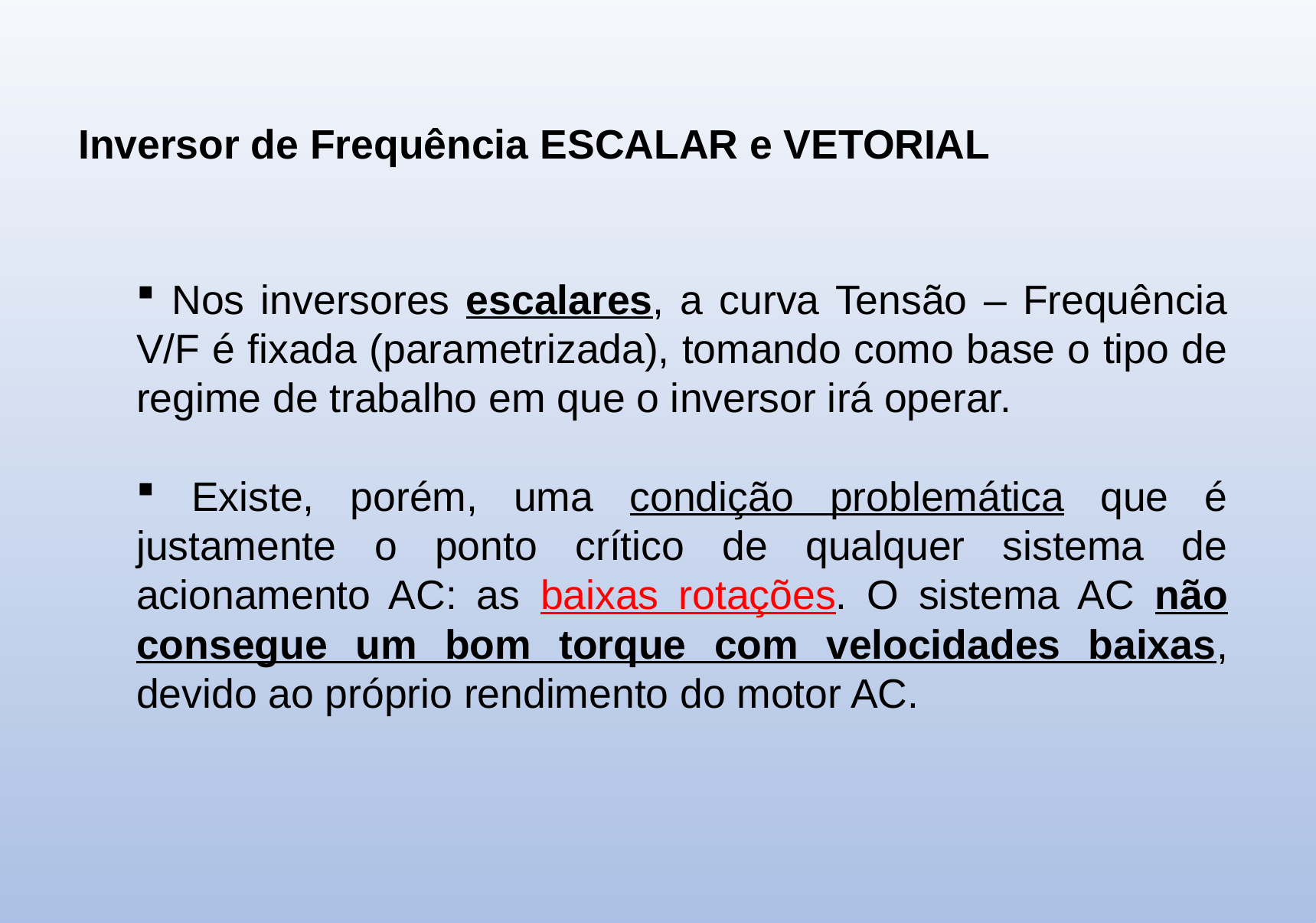

Inversor de Frequência Escalar e Vetorial
 Nos inversores escalares, a curva Tensão – Frequência V/F é fixada (parametrizada), tomando como base o tipo de regime de trabalho em que o inversor irá operar.

 Existe, porém, uma condição problemática que é justamente o ponto crítico de qualquer sistema de acionamento AC: as baixas rotações. O sistema AC não consegue um bom torque com velocidades baixas, devido ao próprio rendimento do motor AC.